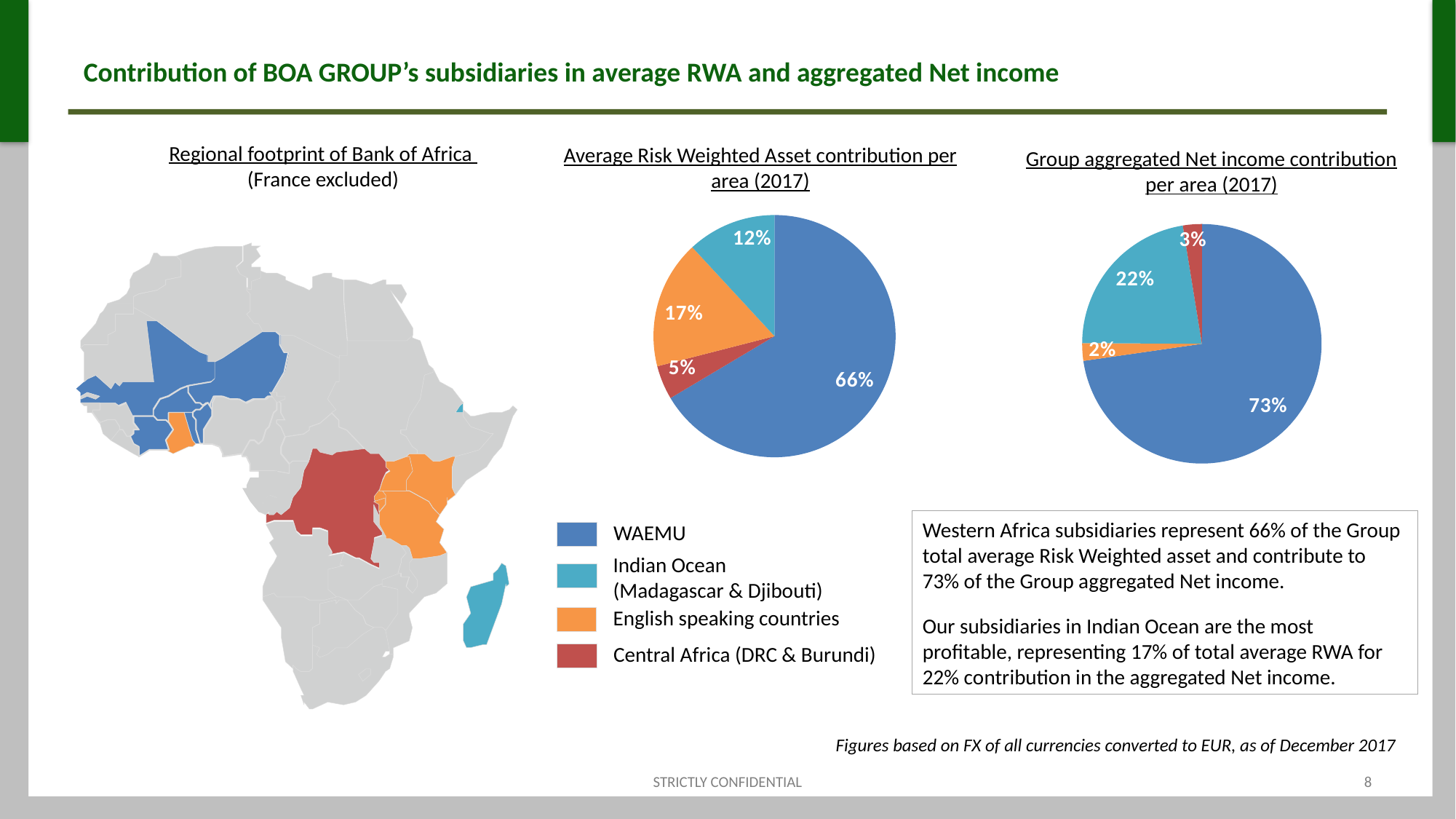

# Contribution of BOA GROUP’s subsidiaries in average RWA and aggregated Net income
Regional footprint of Bank of Africa
(France excluded)
Average Risk Weighted Asset contribution per area (2017)
Group aggregated Net income contribution per area (2017)

### Chart

| Category |  |
|---|---|
| waemu | 0.664543791683913 |
| RDC & BURUNDI | 0.0453627760816086 |
| eNGLISH  | 0.171237470254905 |
| OCEAN INDIEN | 0.118855961979573 |

### Chart

| Category |  |
|---|---|

Western Africa subsidiaries represent 66% of the Group total average Risk Weighted asset and contribute to 73% of the Group aggregated Net income.
Our subsidiaries in Indian Ocean are the most profitable, representing 17% of total average RWA for 22% contribution in the aggregated Net income.
WAEMU

Indian Ocean
(Madagascar & Djibouti)

English speaking countries

Central Africa (DRC & Burundi)

Figures based on FX of all currencies converted to EUR, as of December 2017
STRICTLY CONFIDENTIAL
8